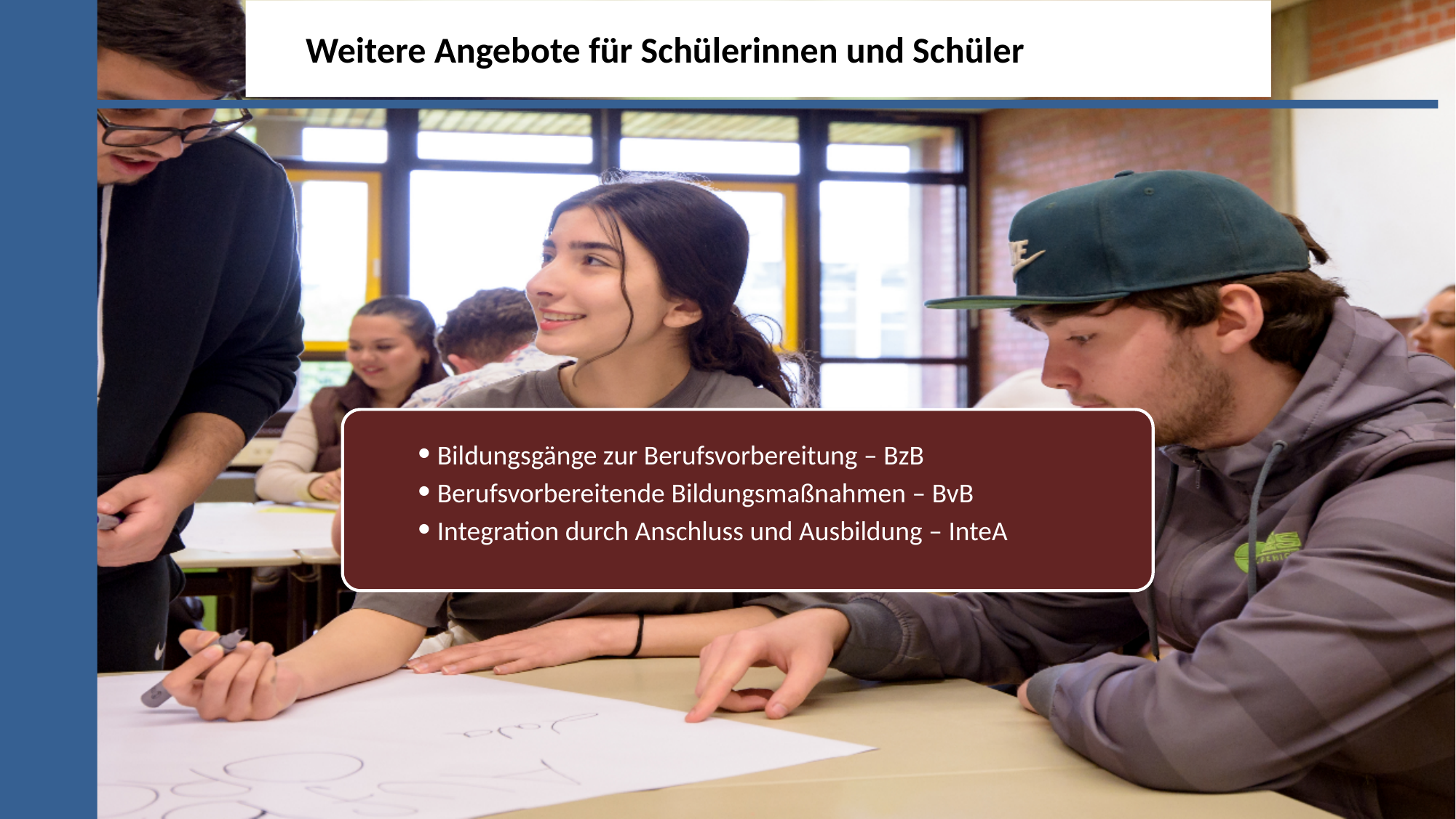

# Weitere Angebote für Schülerinnen und Schüler

 Bildungsgänge zur Berufsvorbereitung – BzB
 Berufsvorbereitende Bildungsmaßnahmen – BvB
 Integration durch Anschluss und Ausbildung – InteA